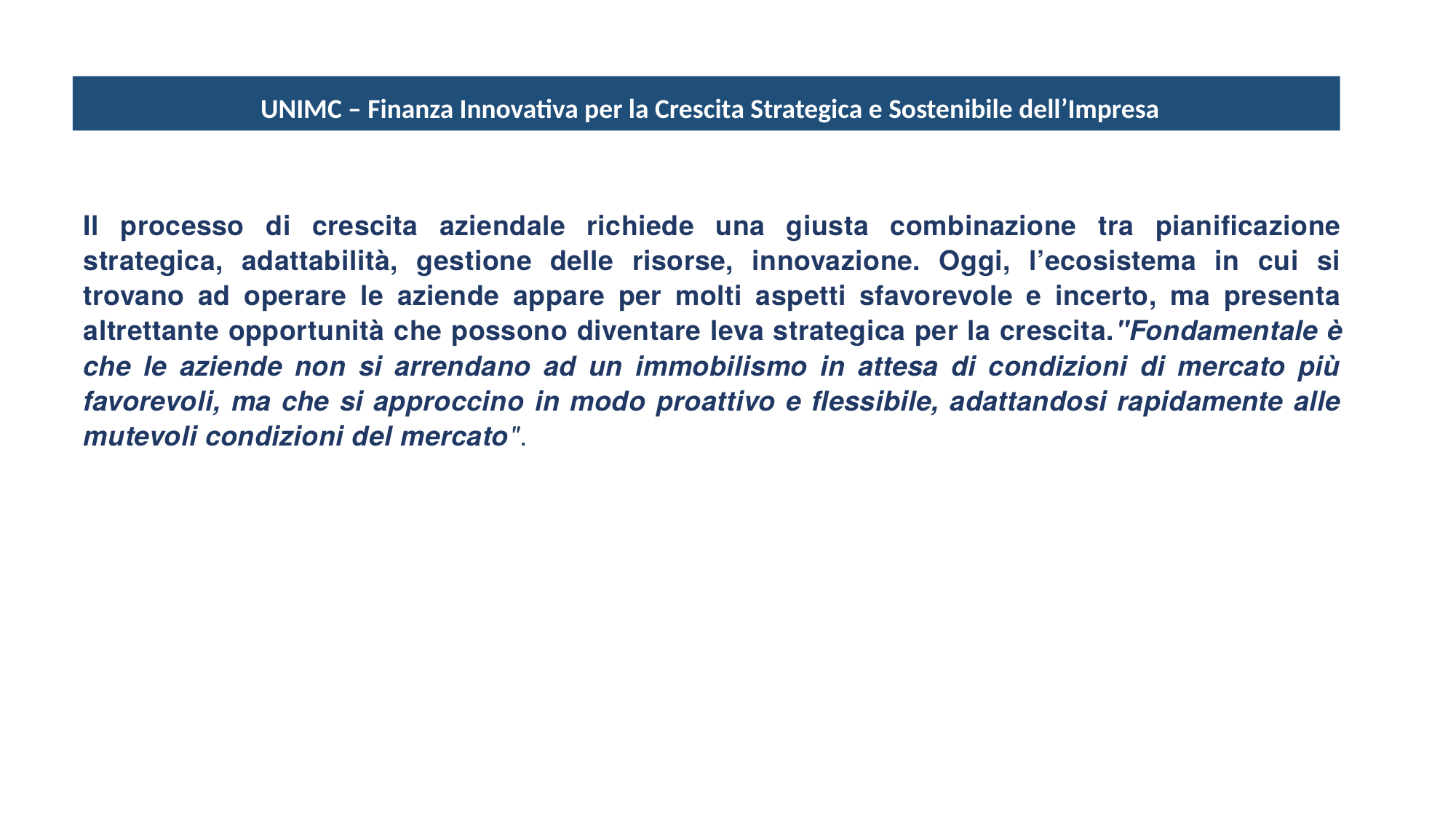

UNIMC – Finanza Innovativa per la Crescita Strategica e Sostenibile dell’Impresa
# Il processo di crescita aziendale richiede una giusta combinazione tra pianificazione strategica, adattabilità, gestione delle risorse, innovazione. Oggi, l’ecosistema in cui si trovano ad operare le aziende appare per molti aspetti sfavorevole e incerto, ma presenta altrettante opportunità che possono diventare leva strategica per la crescita."Fondamentale è che le aziende non si arrendano ad un immobilismo in attesa di condizioni di mercato più favorevoli, ma che si approccino in modo proattivo e flessibile, adattandosi rapidamente alle mutevoli condizioni del mercato".